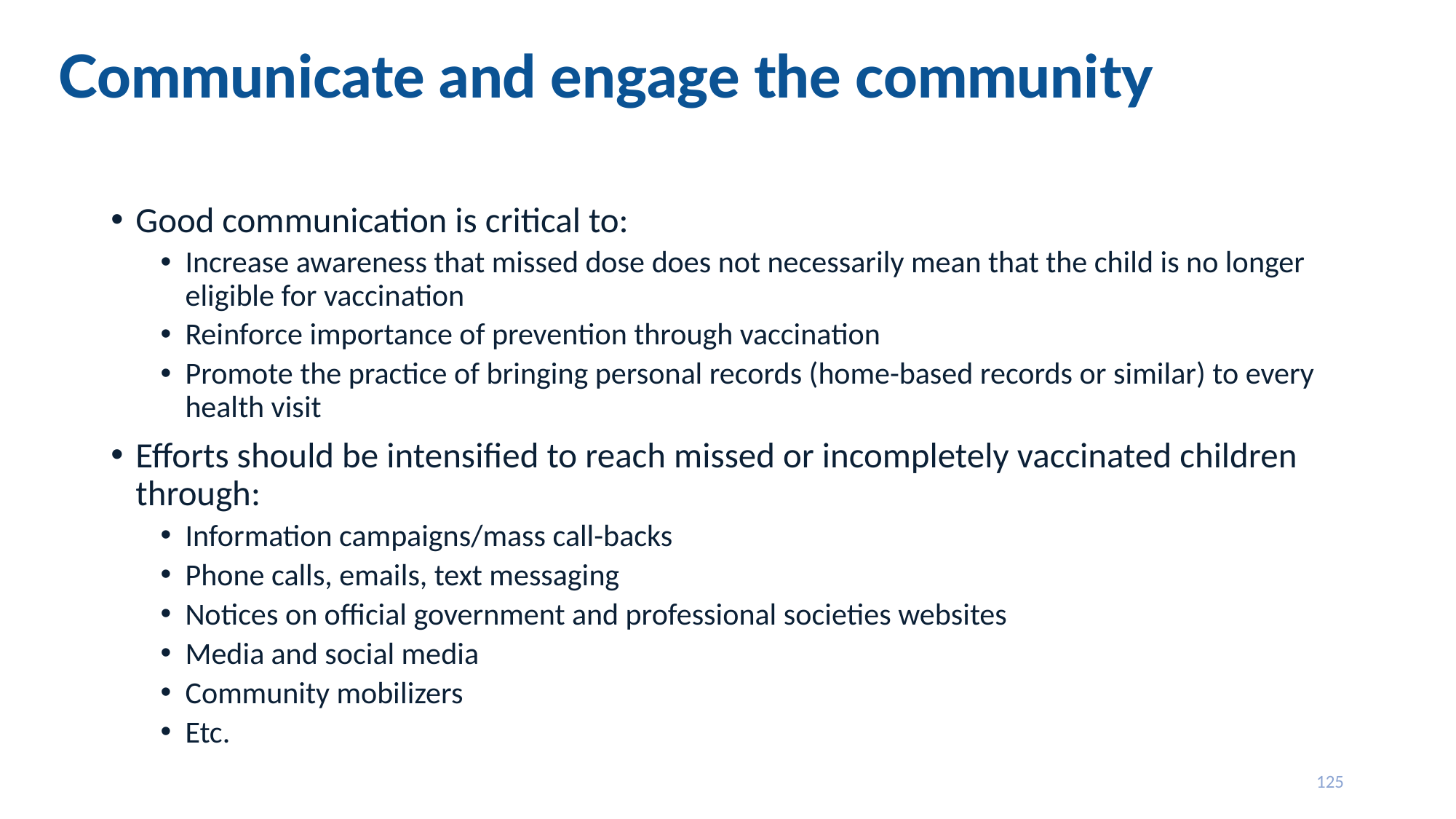

# Communicate and engage the community
Good communication is critical to:
Increase awareness that missed dose does not necessarily mean that the child is no longer eligible for vaccination
Reinforce importance of prevention through vaccination
Promote the practice of bringing personal records (home-based records or similar) to every health visit
Efforts should be intensified to reach missed or incompletely vaccinated children through:
Information campaigns/mass call-backs
Phone calls, emails, text messaging
Notices on official government and professional societies websites
Media and social media
Community mobilizers
Etc.

125